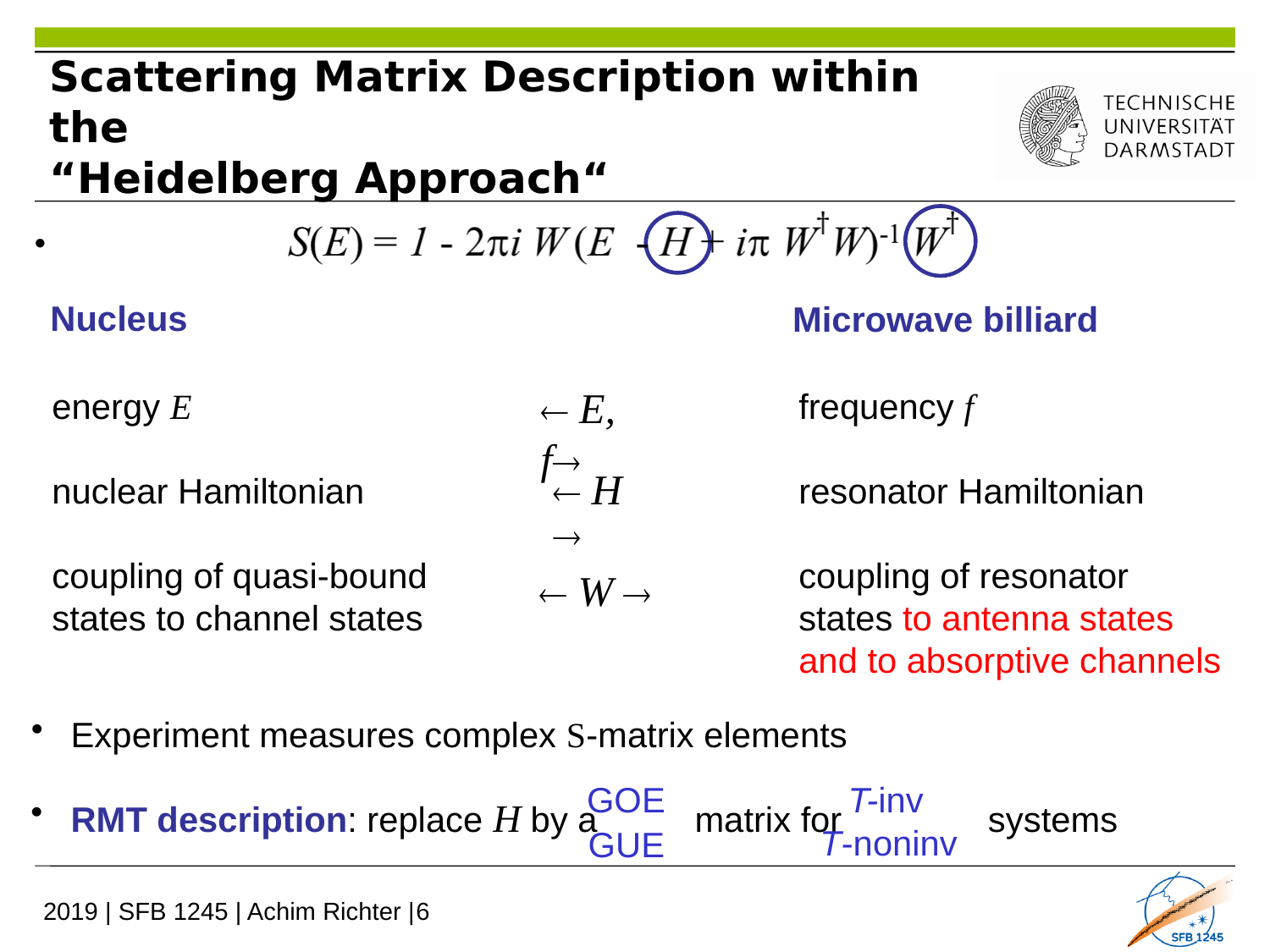

# Scattering Matrix Description within the “Heidelberg Approach“

Nucleus
Microwave billiard
← E, f→
energy E
nuclear Hamiltonian

coupling of quasi-bound
states to channel states

frequency f

resonator Hamiltonian

coupling of resonator
states to antenna states
and to absorptive channels
← H →
← W →
 Experiment measures complex S-matrix elements
GOE
T-inv
 RMT description: replace H by a          matrix for               systems

T-noninv
GUE
2019 | SFB 1245 | Achim Richter |
6